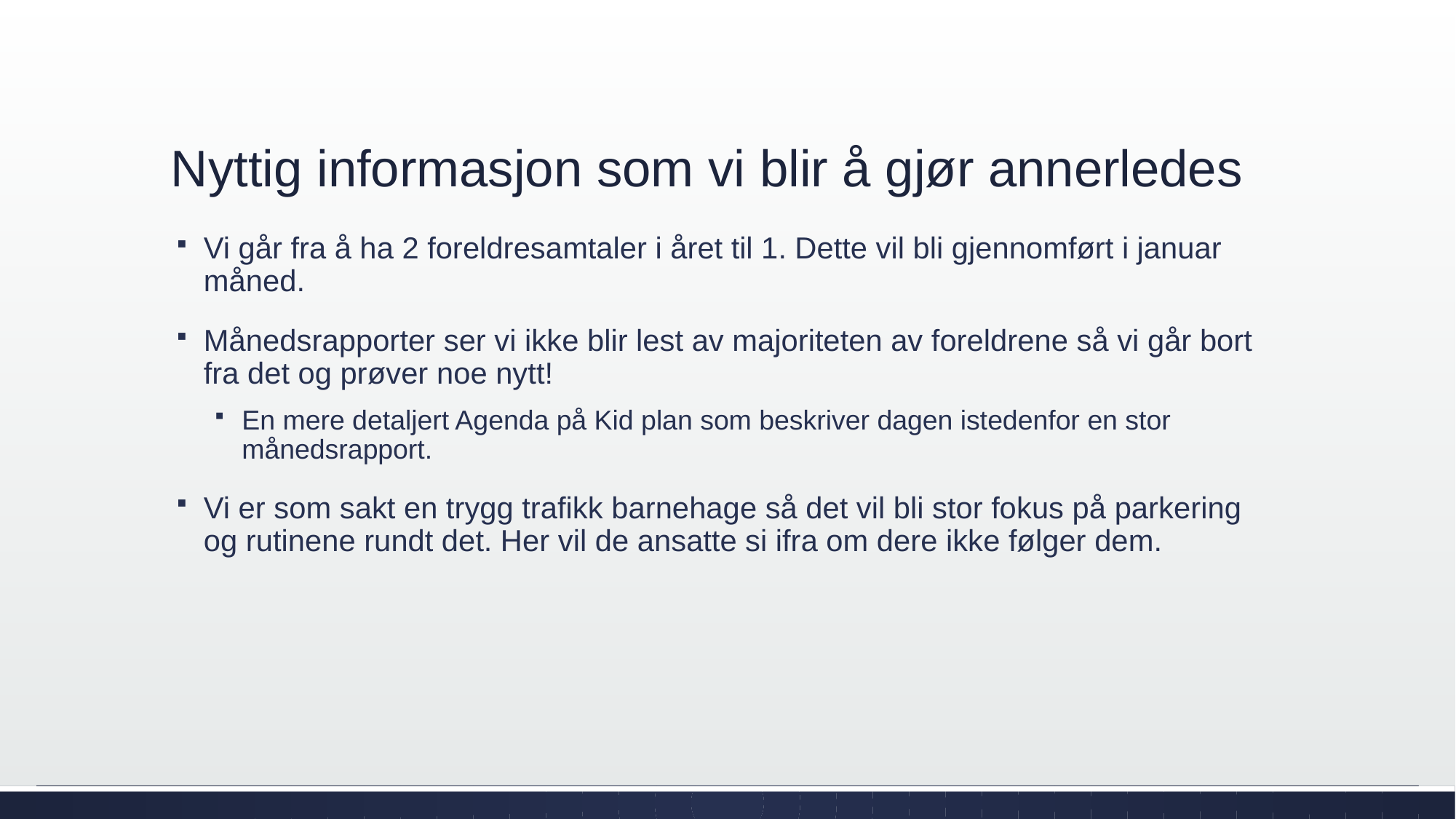

# Nyttig informasjon som vi blir å gjør annerledes
Vi går fra å ha 2 foreldresamtaler i året til 1. Dette vil bli gjennomført i januar måned.
Månedsrapporter ser vi ikke blir lest av majoriteten av foreldrene så vi går bort fra det og prøver noe nytt!
En mere detaljert Agenda på Kid plan som beskriver dagen istedenfor en stor månedsrapport.
Vi er som sakt en trygg trafikk barnehage så det vil bli stor fokus på parkering og rutinene rundt det. Her vil de ansatte si ifra om dere ikke følger dem.